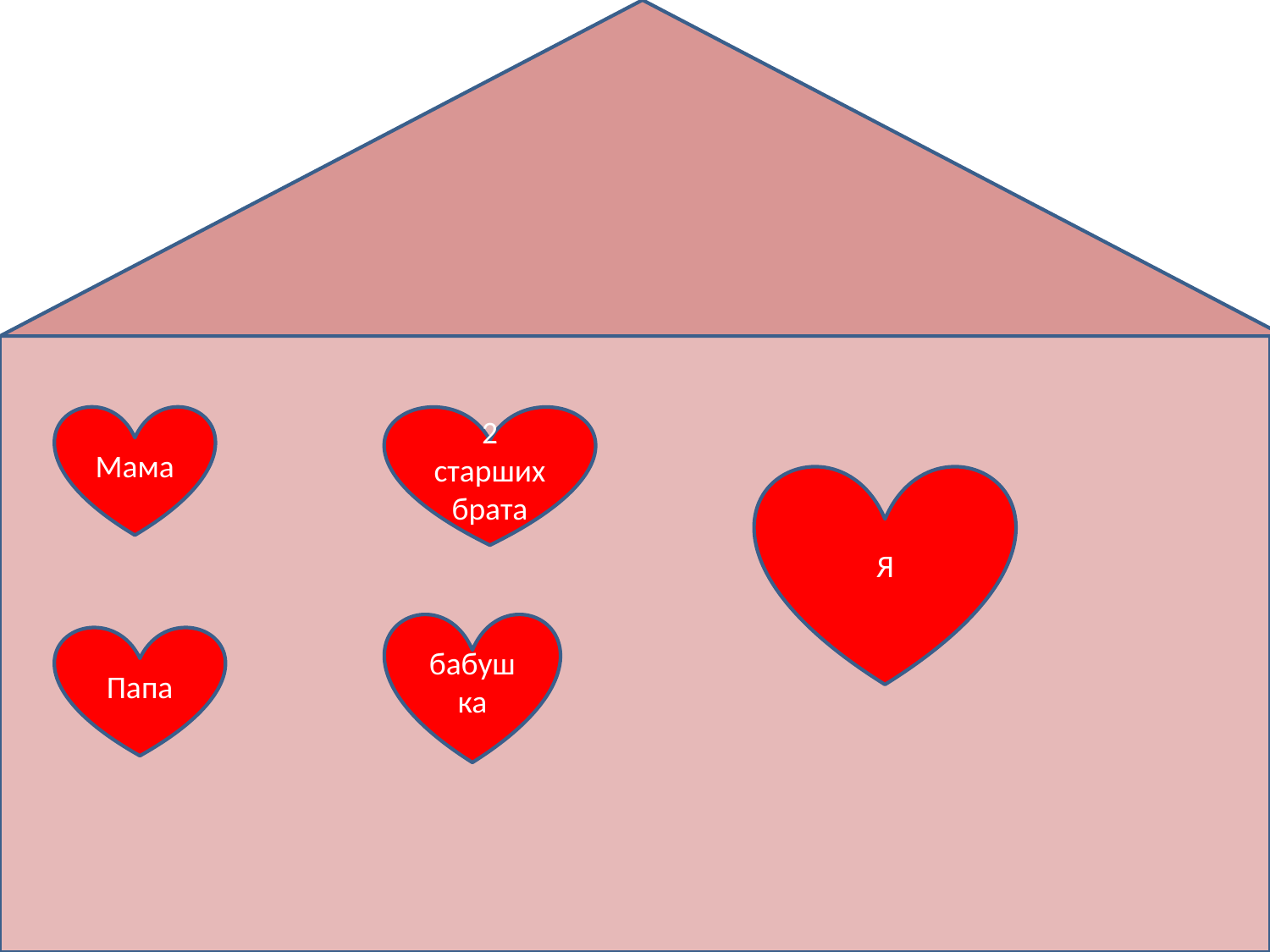

Мама
2 старших брата
Я
бабушка
Папа